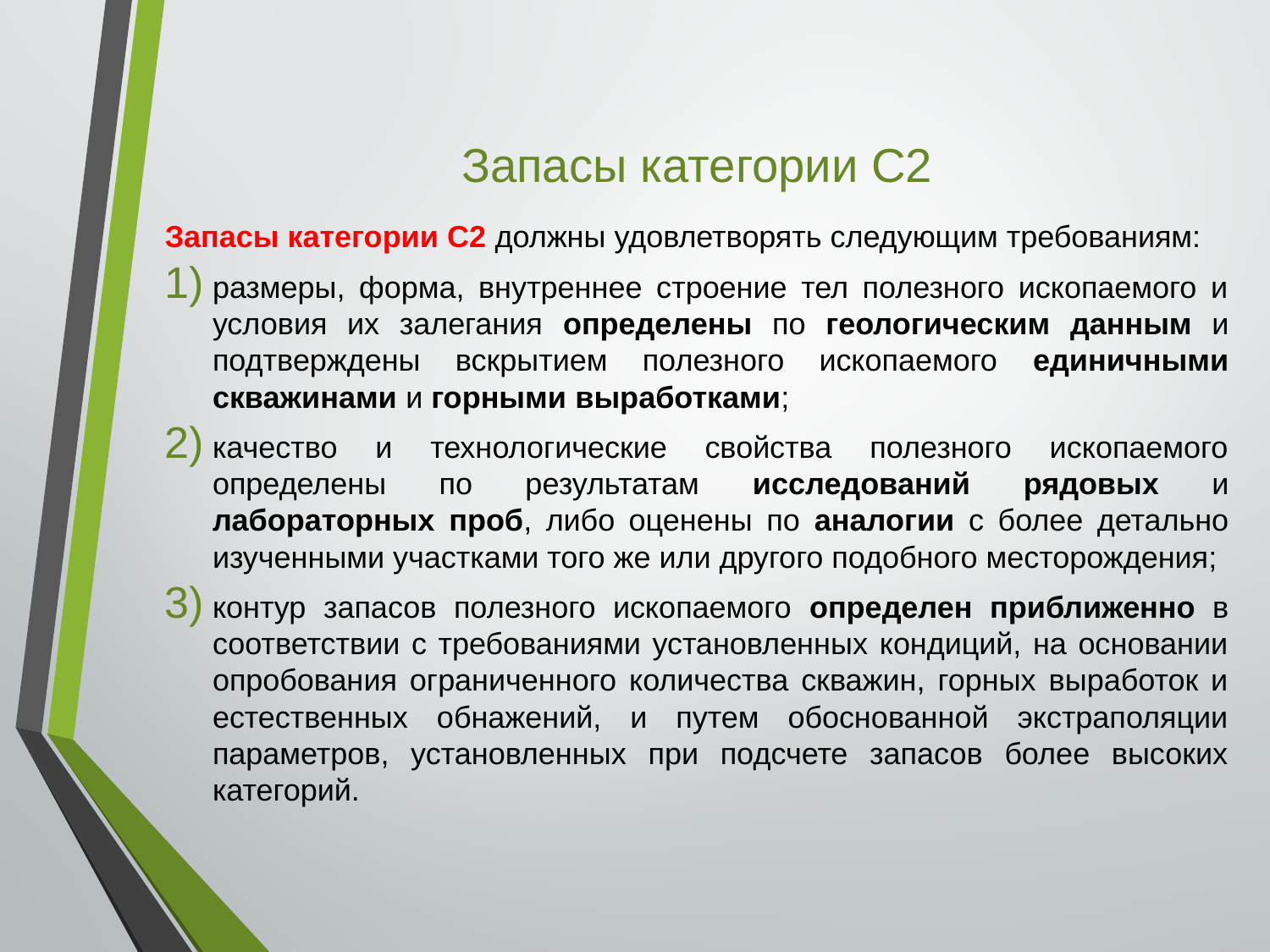

# Запасы категории С2
Запасы категории С2 должны удовлетворять следующим требованиям:
размеры, форма, внутреннее строение тел полезного ископаемого и условия их залегания определены по геологическим данным и подтверждены вскрытием полезного ископаемого единичными скважинами и горными выработками;
качество и технологические свойства полезного ископаемого определены по результатам исследований рядовых и лабораторных проб, либо оценены по аналогии с более детально изученными участками того же или другого подобного месторождения;
контур запасов полезного ископаемого определен приближенно в соответствии с требованиями установленных кондиций, на основании опробования ограниченного количества скважин, горных выработок и естественных обнажений, и путем обоснованной экстраполяции параметров, установленных при подсчете запасов более высоких категорий.